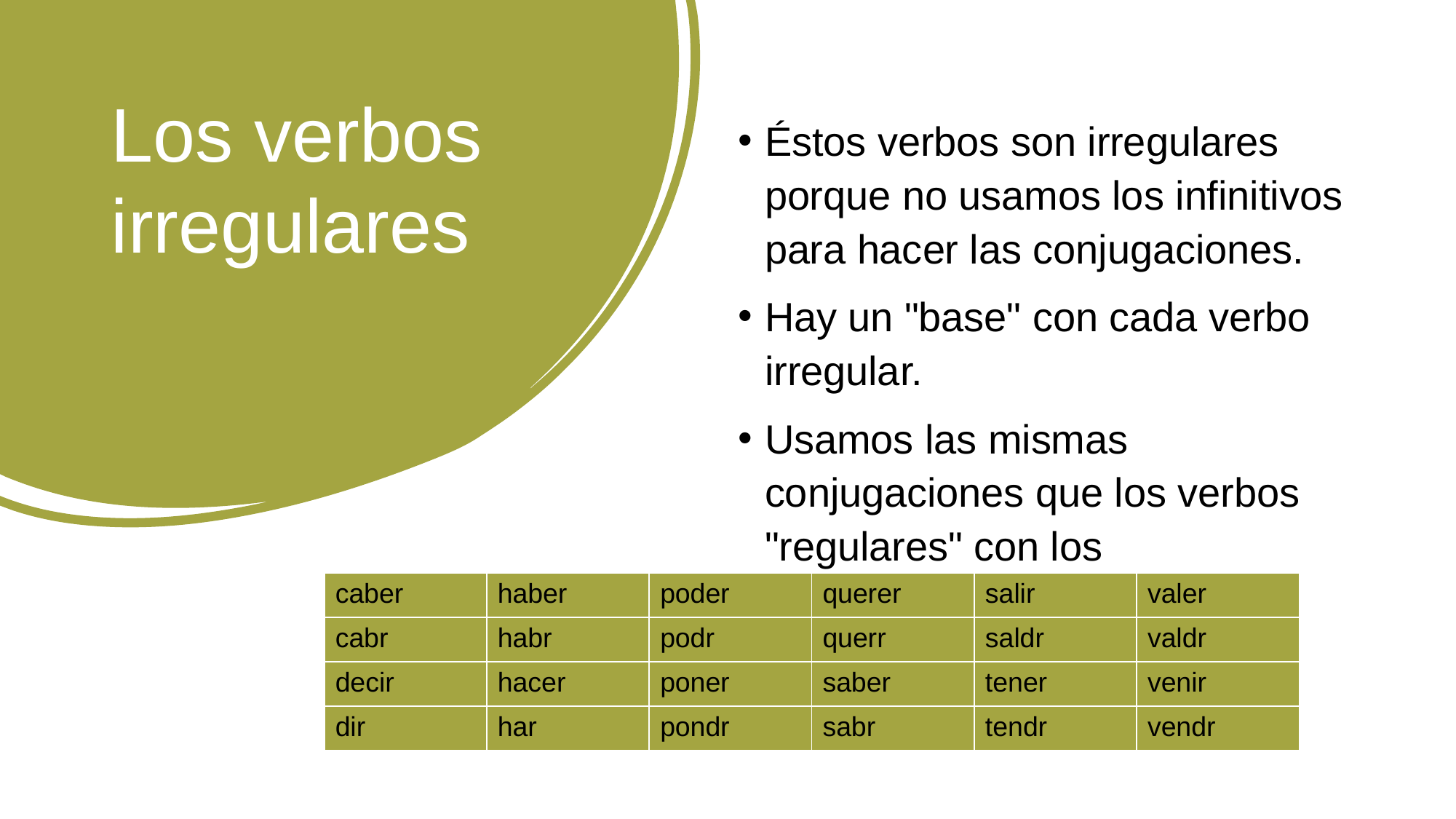

# Los verbos irregulares
Éstos verbos son irregulares porque no usamos los infinitivos para hacer las conjugaciones.
Hay un "base" con cada verbo irregular.
Usamos las mismas conjugaciones que los verbos "regulares" con los "irregulares".
Hay diez verbos "irregulares"
| caber | haber | poder | querer | salir | valer |
| --- | --- | --- | --- | --- | --- |
| cabr | habr | podr | querr | saldr | valdr |
| decir | hacer | poner | saber | tener | venir |
| dir | har | pondr | sabr | tendr | vendr |